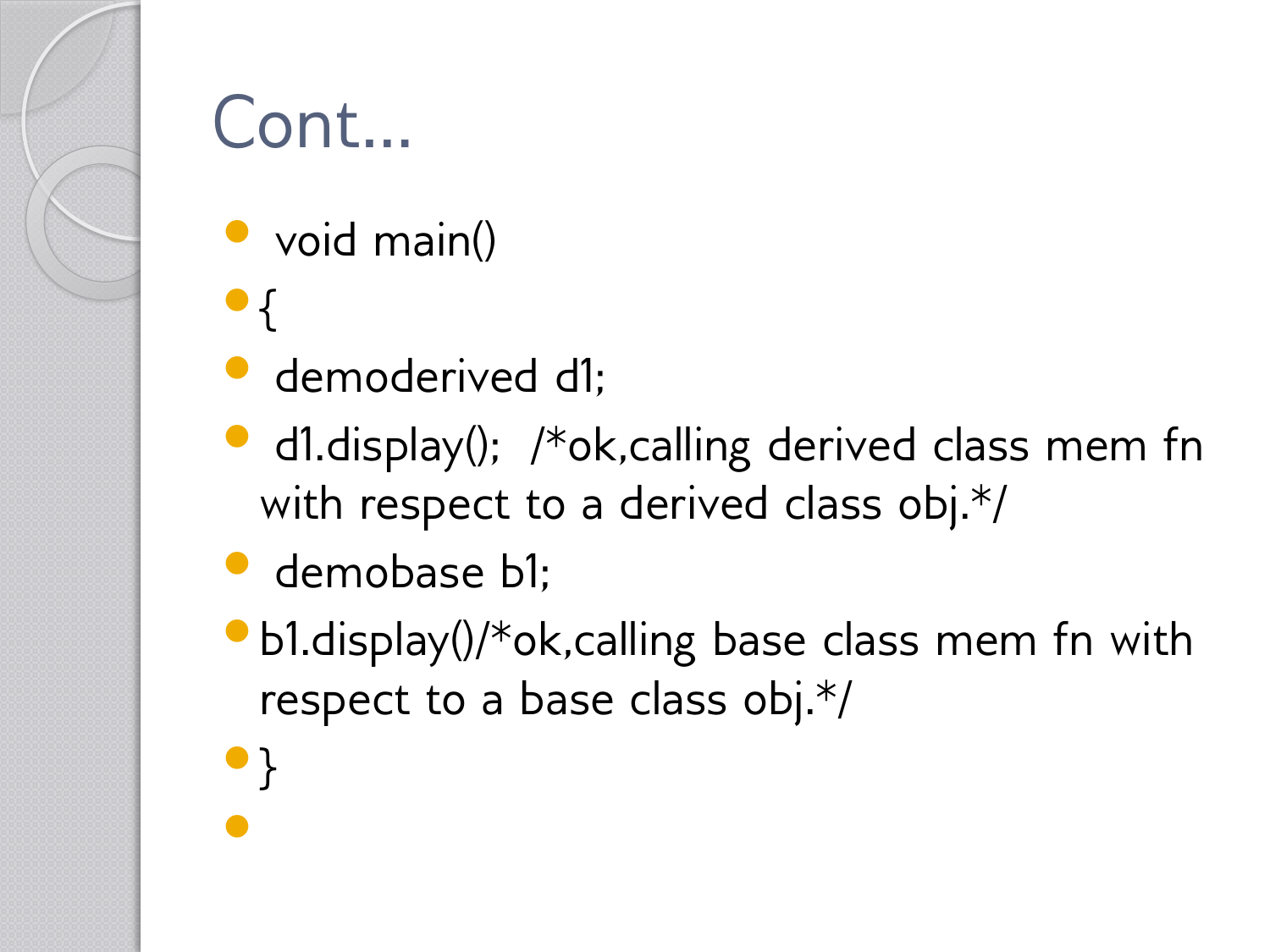

# Cont…
 void main()
{
 demoderived d1;
 d1.display();  /*ok,calling derived class mem fn with respect to a derived class obj.*/
 demobase b1;
b1.display()/*ok,calling base class mem fn with respect to a base class obj.*/
}